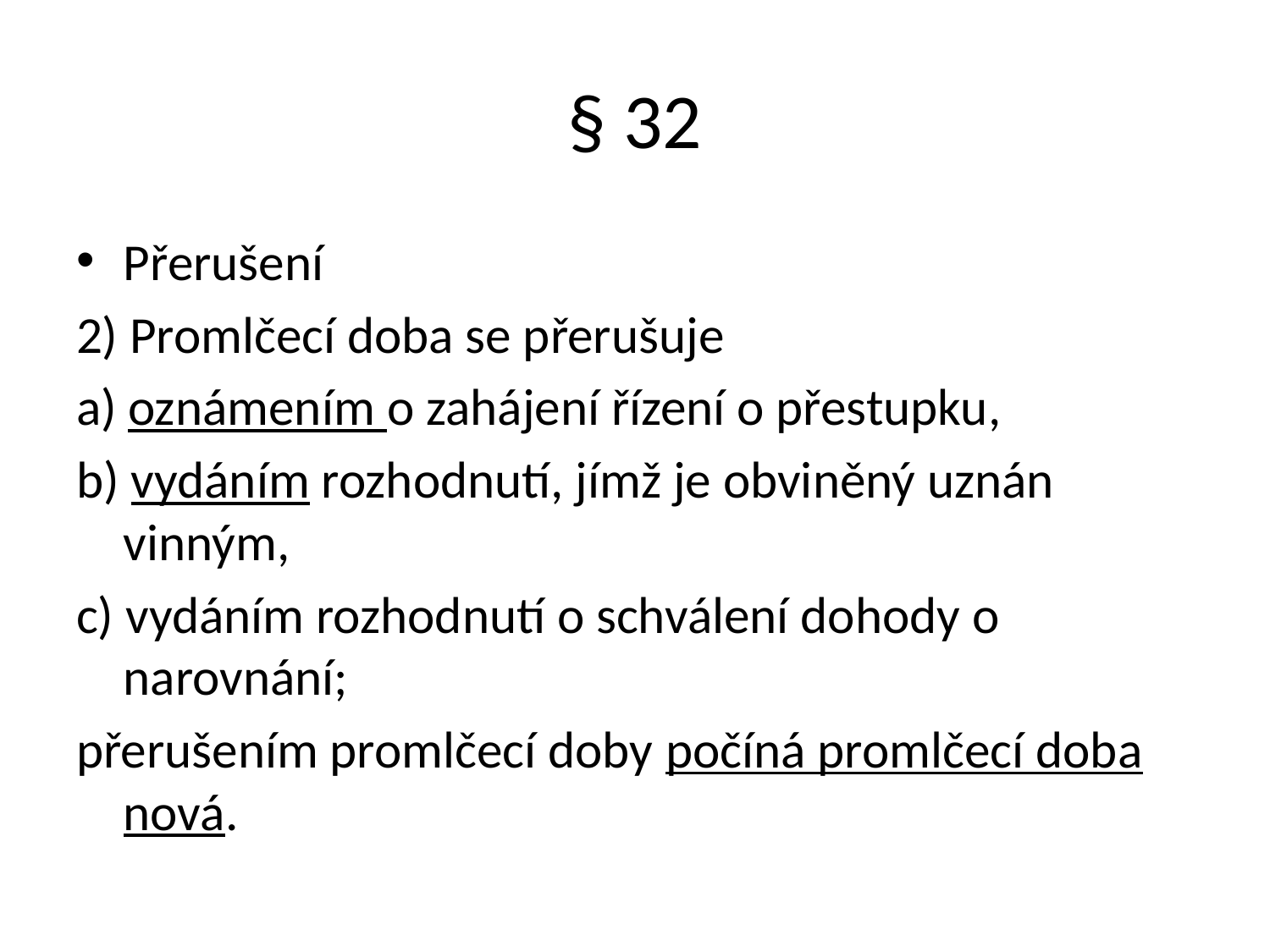

# § 32
Přerušení
2) Promlčecí doba se přerušuje
a) oznámením o zahájení řízení o přestupku,
b) vydáním rozhodnutí, jímž je obviněný uznán vinným,
c) vydáním rozhodnutí o schválení dohody o narovnání;
přerušením promlčecí doby počíná promlčecí doba nová.